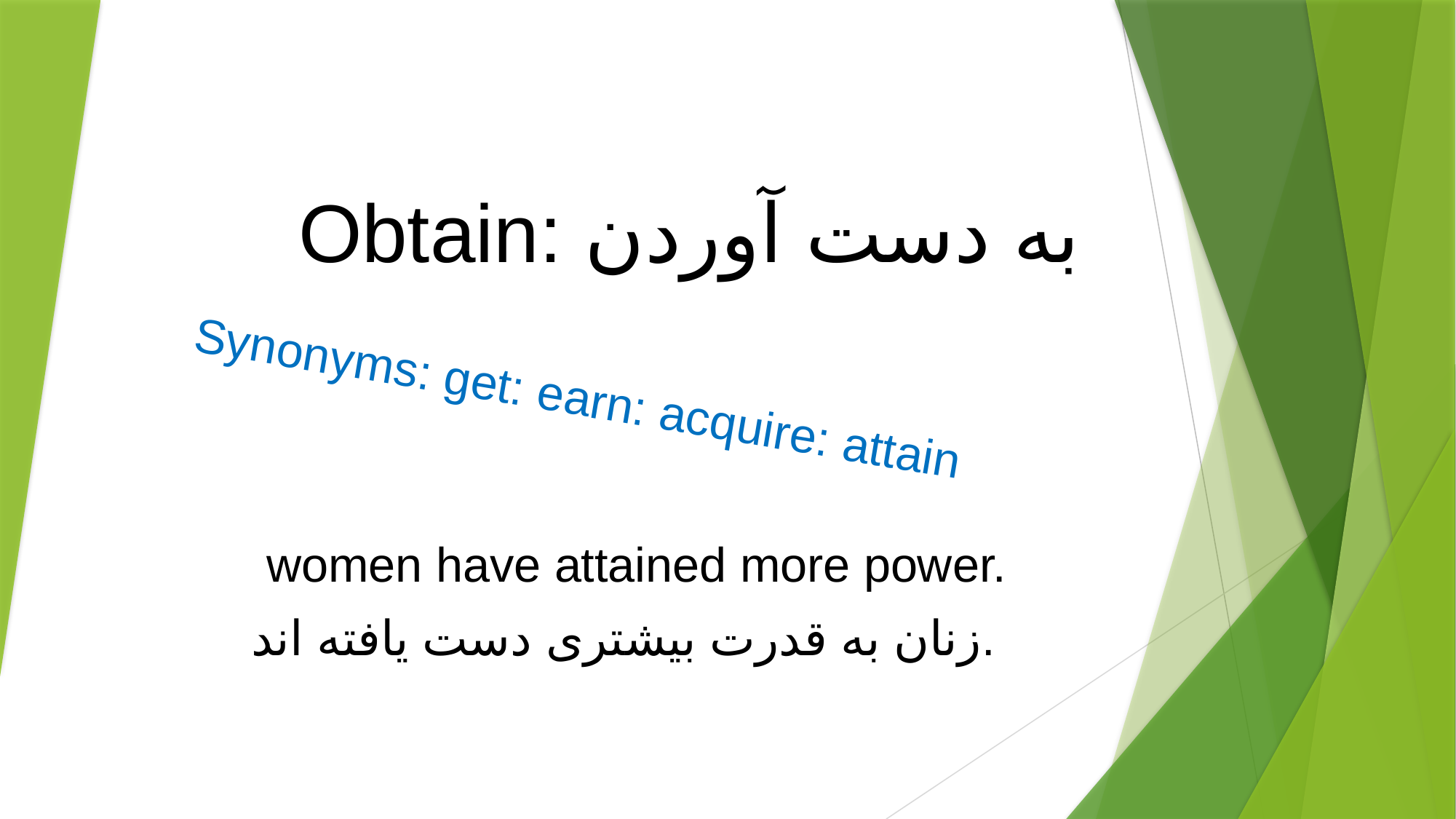

# Obtain: به دست آوردن
Synonyms: get: earn: acquire: attain
women have attained more power.
زنان به قدرت بیشتری دست یافته اند.